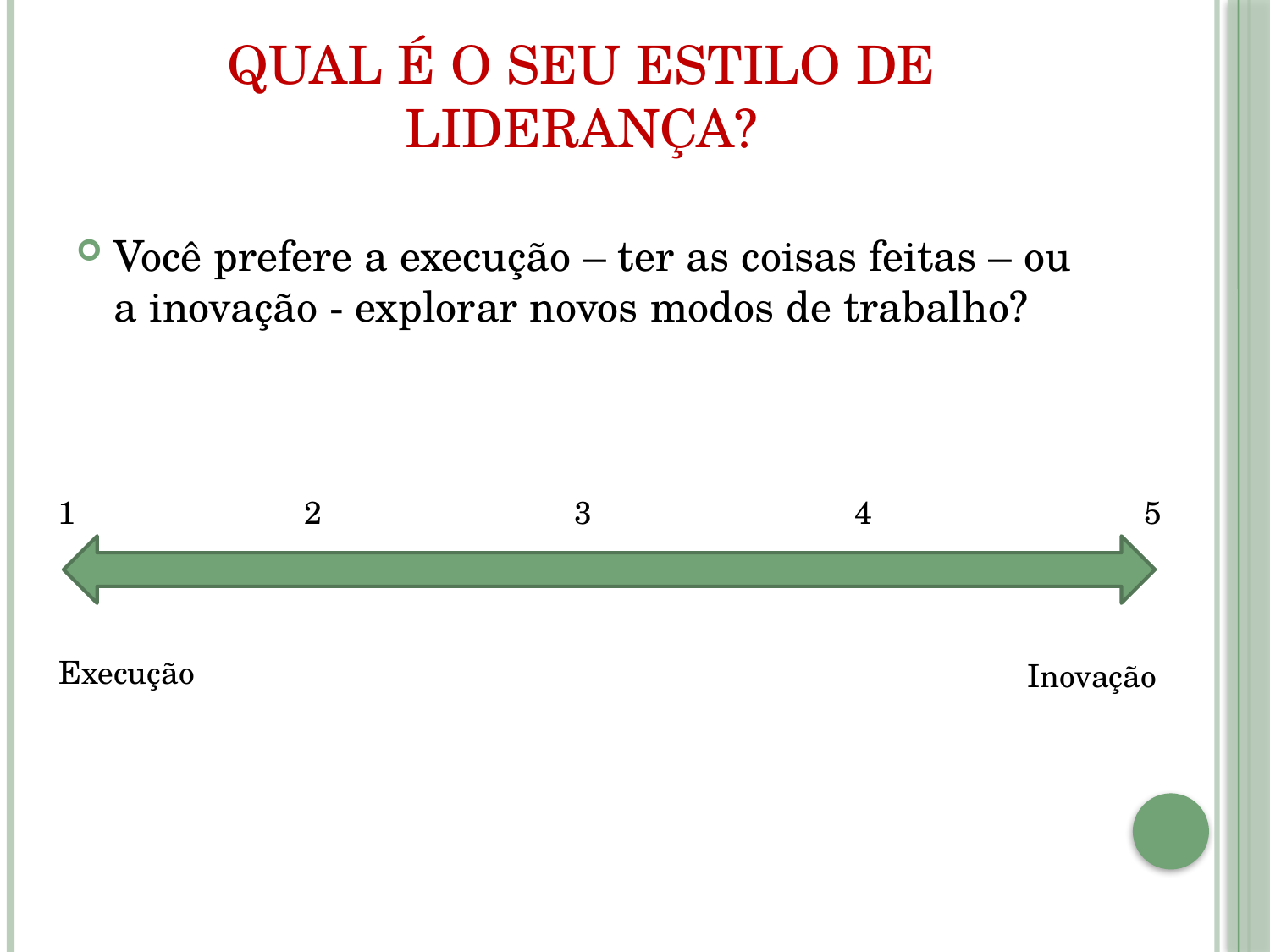

# Qual é o seu estilo de liderança?
Você prefere a execução – ter as coisas feitas – ou a inovação - explorar novos modos de trabalho?

1
2
3
4
5

Execução
Inovação